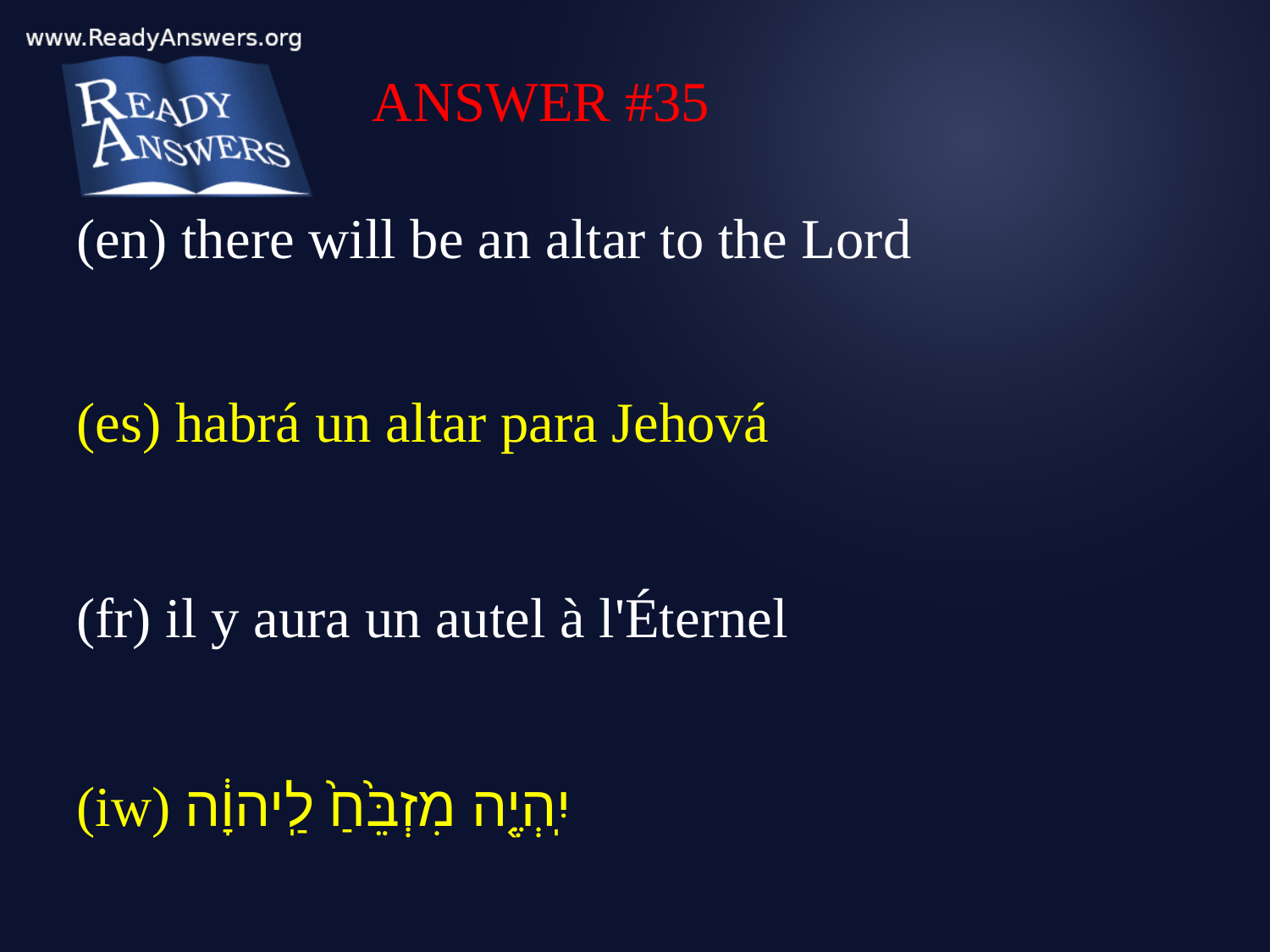

ANSWER #35
(en) there will be an altar to the Lord
(es) habrá un altar para Jehová
(fr) il y aura un autel à l'Éternel
(iw) יִֽהְיֶ֤ה מִזְבֵּ֙חַ֙ לַֽיהוָ֔ה